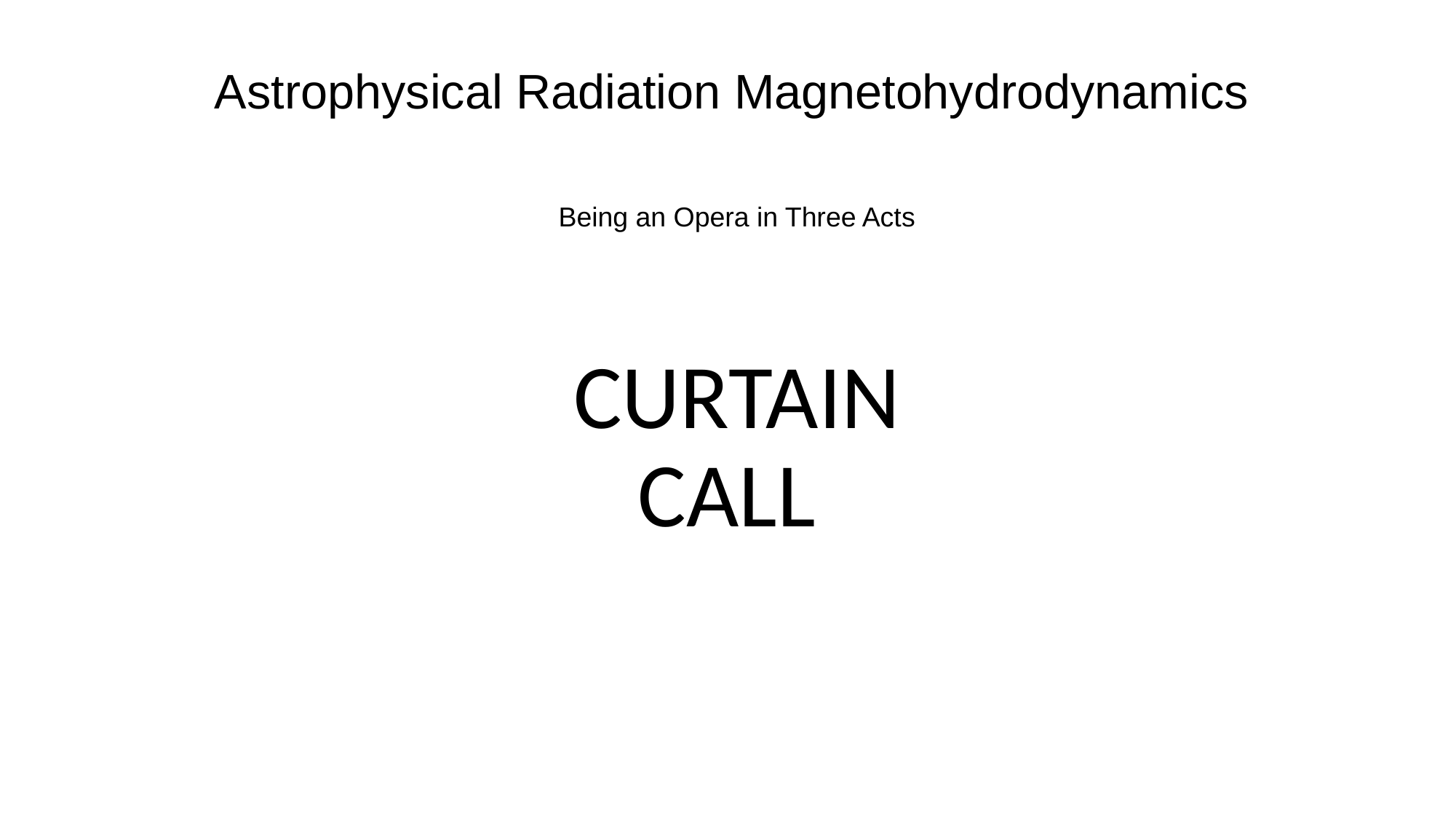

Astrophysical Radiation Magnetohydrodynamics
Being an Opera in Three Acts
# CURTAIN CALL